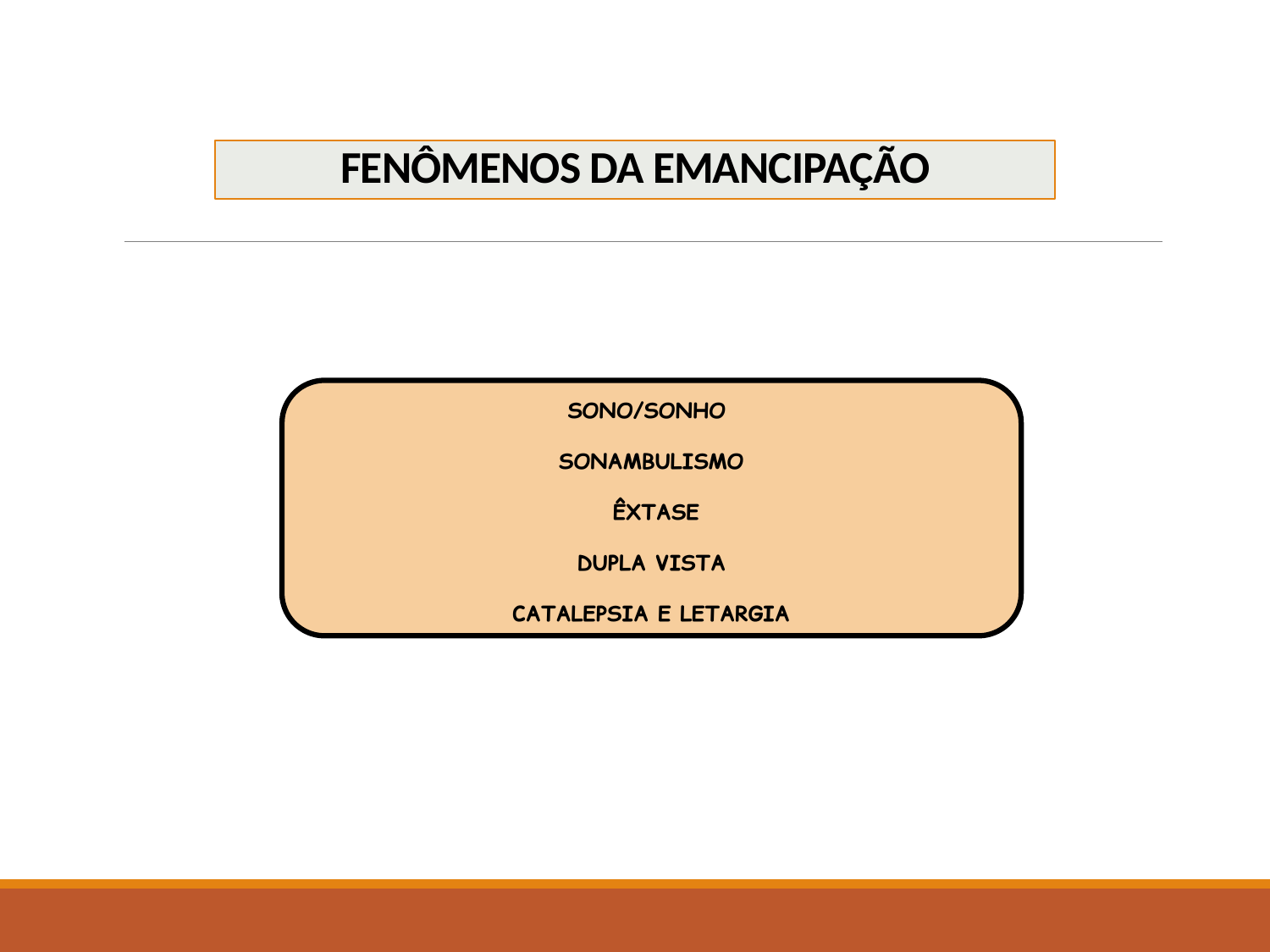

# FENÔMENOS DA EMANCIPAÇÃO
SONO/SONHO

SONAMBULISMO

 ÊXTASE

DUPLA VISTA

CATALEPSIA E LETARGIA